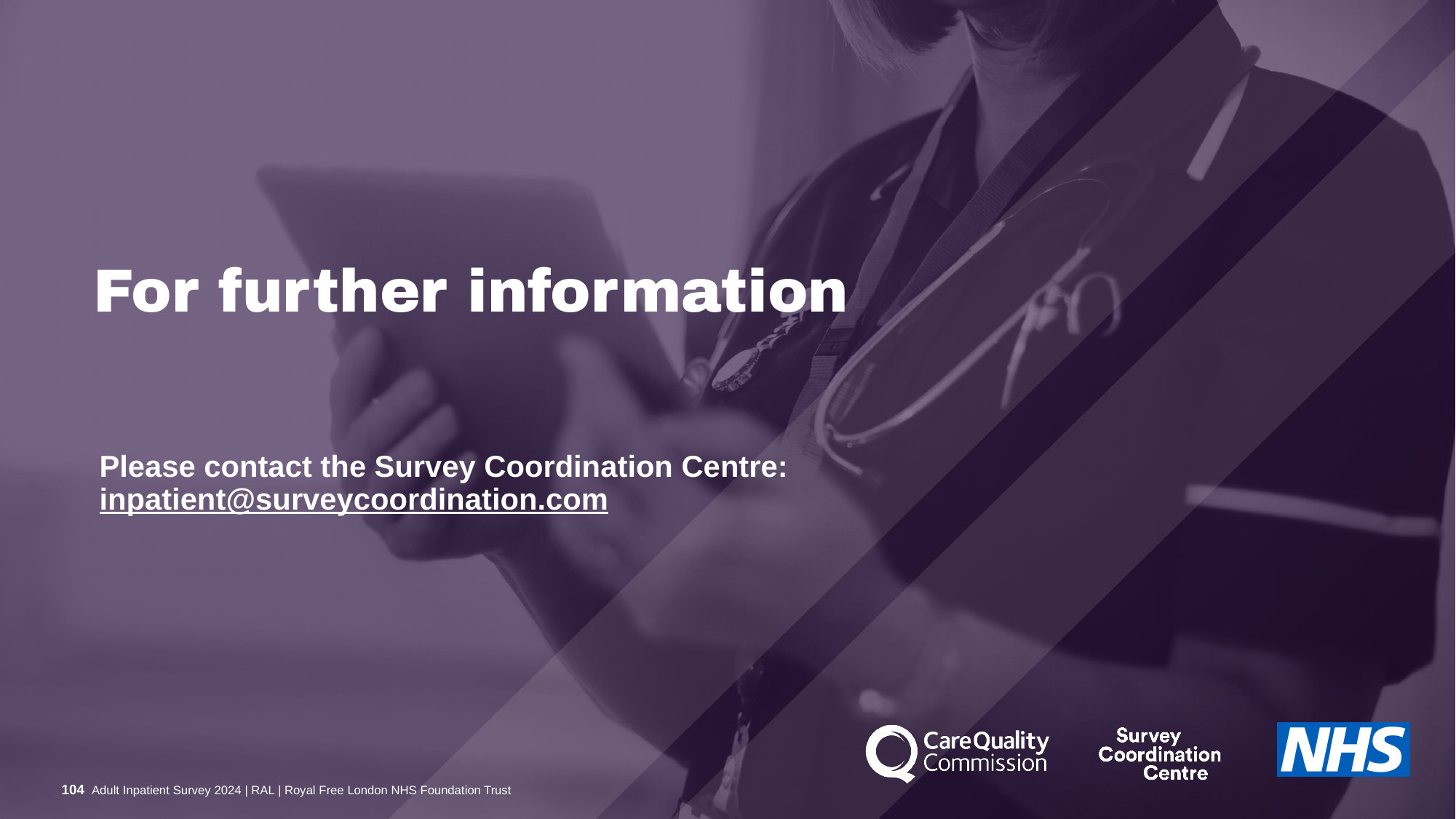

# For further information
Please contact the Survey Coordination Centre: inpatient@surveycoordination.com
104